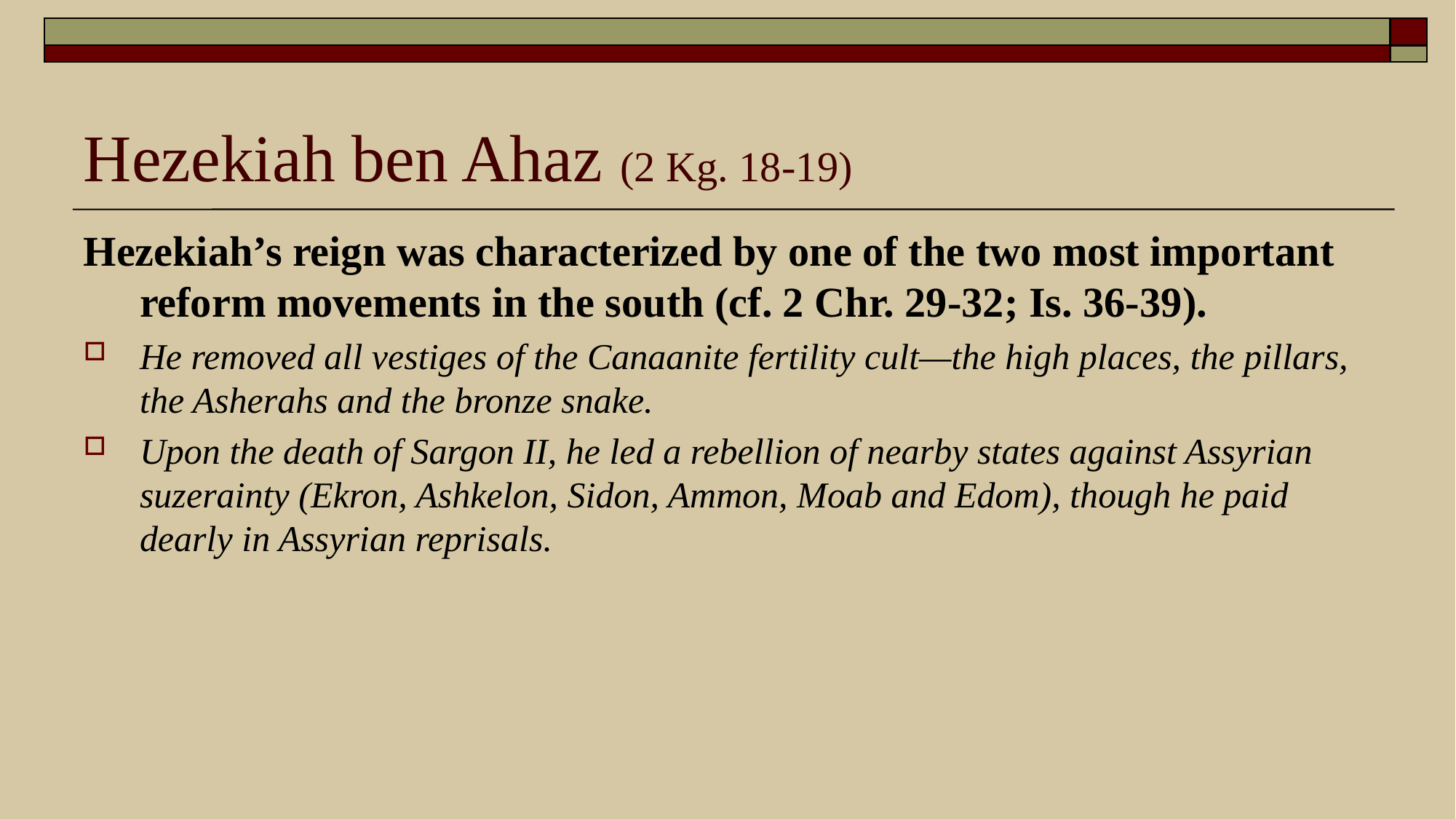

# Hezekiah ben Ahaz (2 Kg. 18-19)
Hezekiah’s reign was characterized by one of the two most important reform movements in the south (cf. 2 Chr. 29-32; Is. 36-39).
He removed all vestiges of the Canaanite fertility cult—the high places, the pillars, the Asherahs and the bronze snake.
Upon the death of Sargon II, he led a rebellion of nearby states against Assyrian suzerainty (Ekron, Ashkelon, Sidon, Ammon, Moab and Edom), though he paid dearly in Assyrian reprisals.